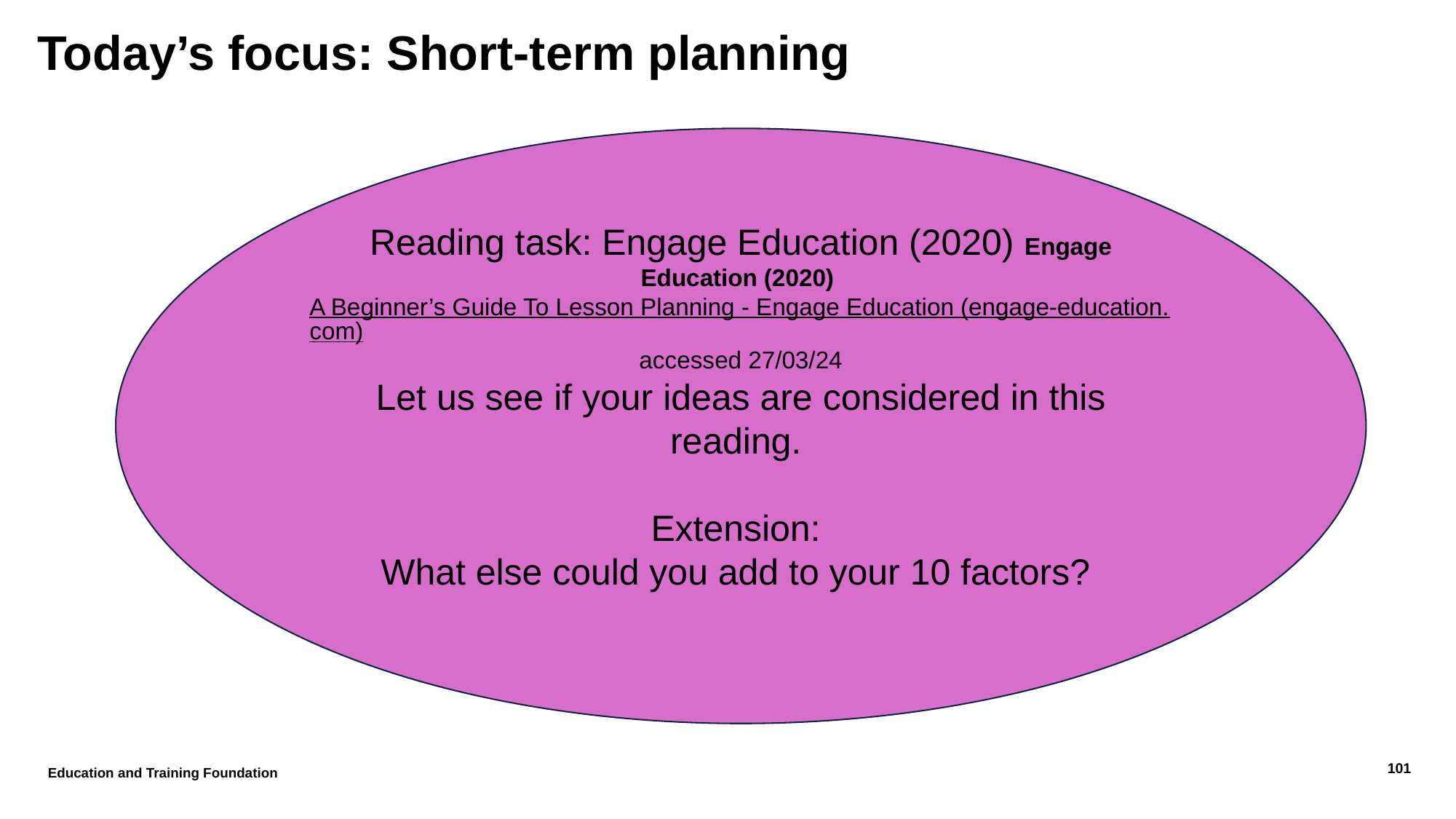

# Today’s focus: Short-term planning
Reading task: Engage Education (2020) Engage Education (2020) A Beginner’s Guide To Lesson Planning - Engage Education (engage-education.com) accessed 27/03/24
Let us see if your ideas are considered in this reading.

Extension:
What else could you add to your 10 factors?

Education and Training Foundation
101